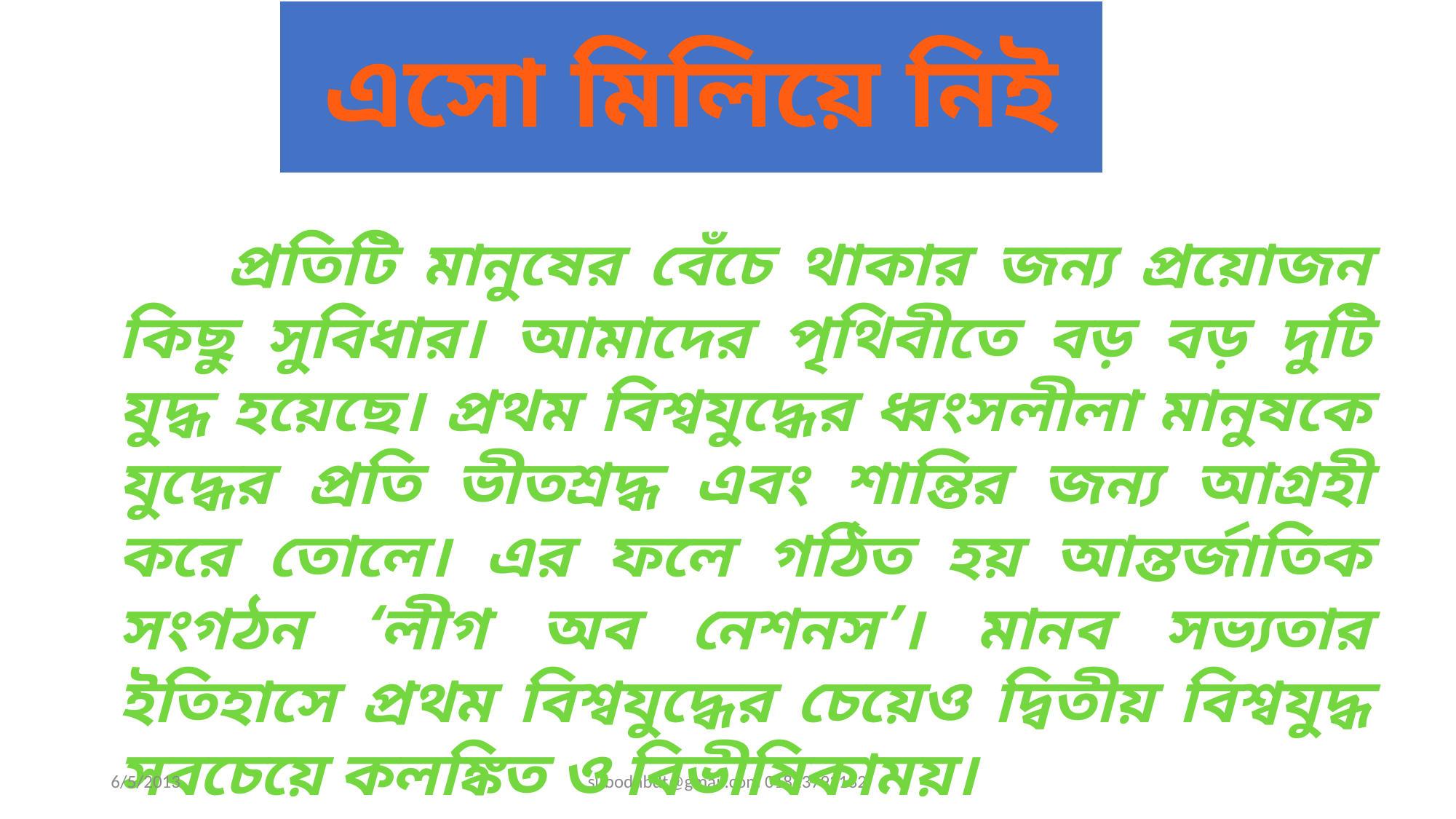

এসো মিলিয়ে নিই
	প্রতিটি মানুষের বেঁচে থাকার জন্য প্রয়োজন কিছু সুবিধার। আমাদের পৃথিবীতে বড় বড় দুটি যুদ্ধ হয়েছে। প্রথম বিশ্বযুদ্ধের ধ্বংসলীলা মানুষকে যুদ্ধের প্রতি ভীতশ্রদ্ধ এবং শান্তির জন্য আগ্রহী করে তোলে। এর ফলে গঠিত হয় আন্তর্জাতিক সংগঠন ‘লীগ অব নেশনস’। মানব সভ্যতার ইতিহাসে প্রথম বিশ্বযুদ্ধের চেয়েও দ্বিতীয় বিশ্বযুদ্ধ সবচেয়ে কলঙ্কিত ও বিভীষিকাময়।
6/5/2013
subodhbdt@gmail.com 01823793132